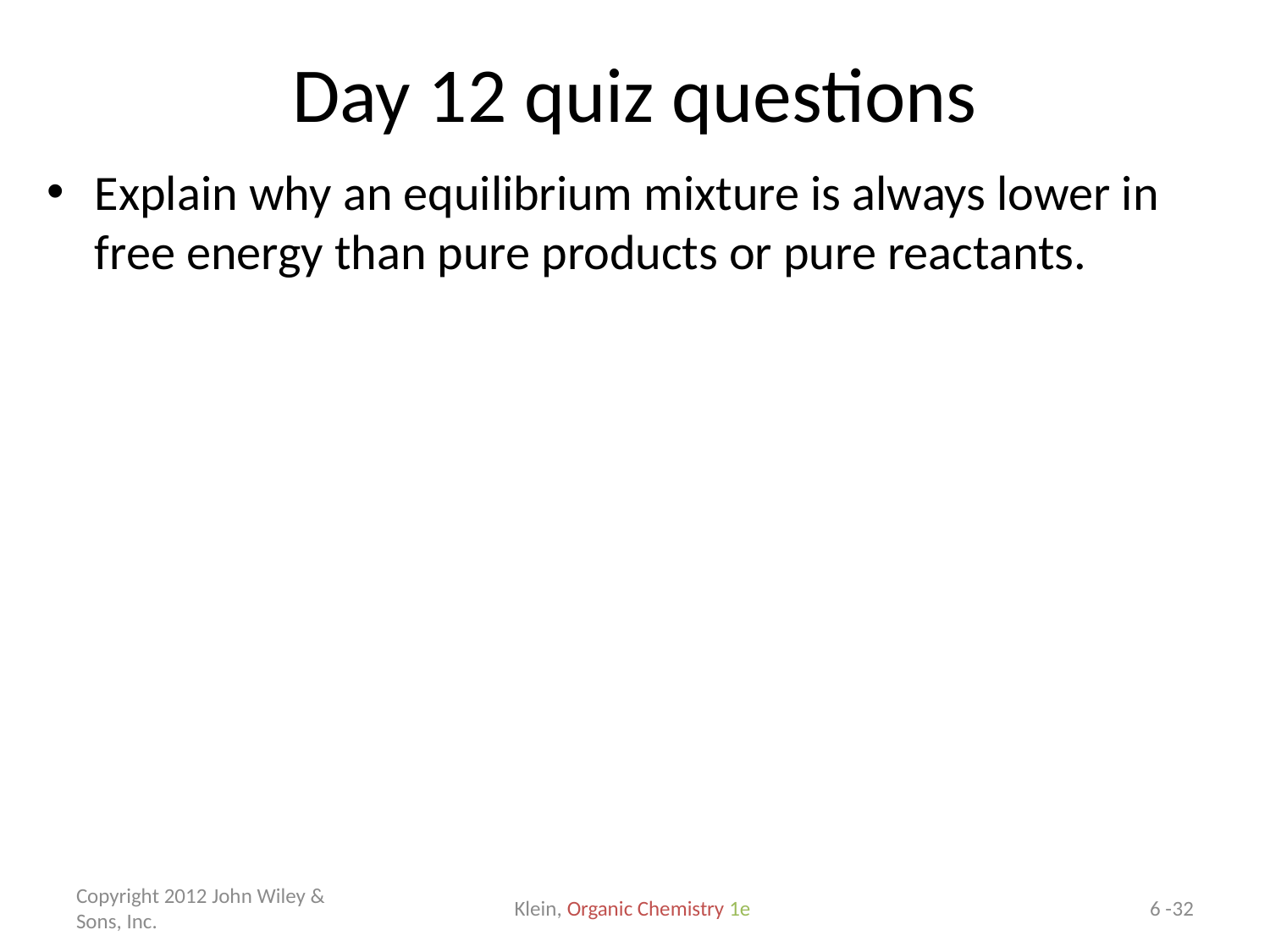

# Day 12 quiz questions
Explain why an equilibrium mixture is always lower in free energy than pure products or pure reactants.
Copyright 2012 John Wiley & Sons, Inc.
Klein, Organic Chemistry 1e
6 -32